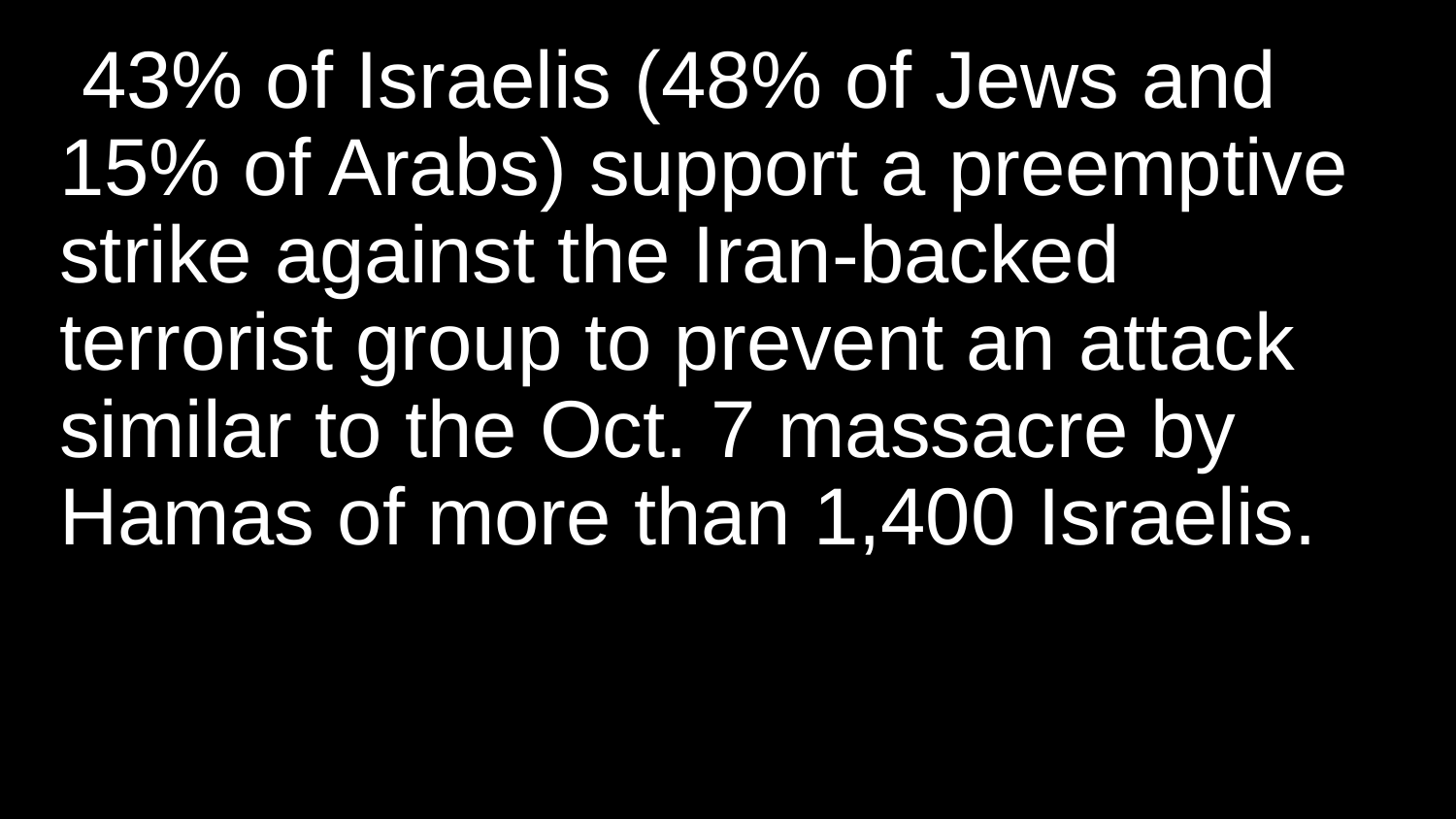

43% of Israelis (48% of Jews and 15% of Arabs) support a preemptive strike against the Iran-backed terrorist group to prevent an attack similar to the Oct. 7 massacre by Hamas of more than 1,400 Israelis.